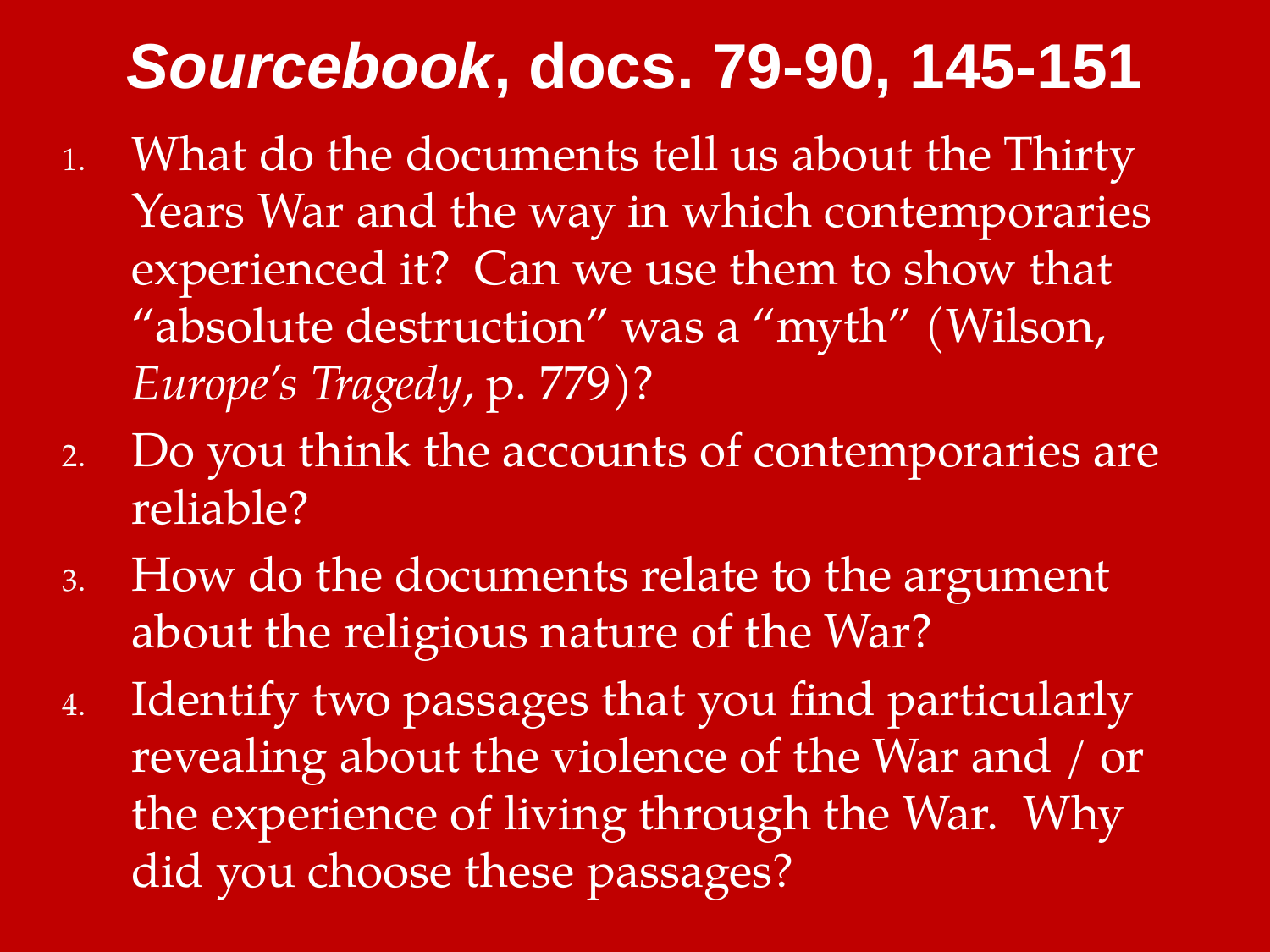

# Sourcebook, docs. 79-90, 145-151
What do the documents tell us about the Thirty Years War and the way in which contemporaries experienced it?  Can we use them to show that “absolute destruction” was a “myth” (Wilson, Europe’s Tragedy, p. 779)?
Do you think the accounts of contemporaries are reliable?
How do the documents relate to the argument about the religious nature of the War?
Identify two passages that you find particularly revealing about the violence of the War and / or the experience of living through the War.  Why did you choose these passages?